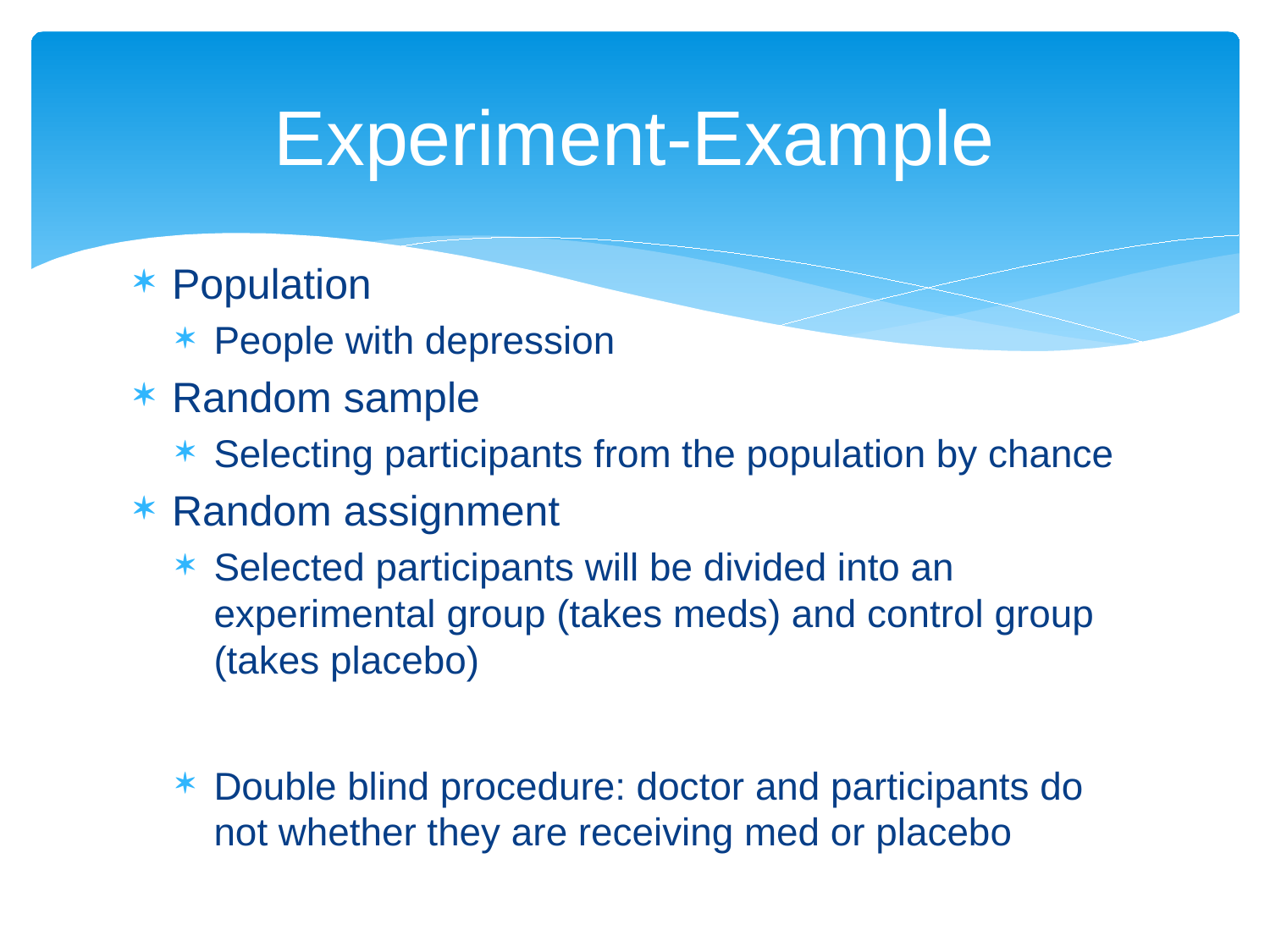

# Experiment-Example
Population
People with depression
Random sample
Selecting participants from the population by chance
Random assignment
Selected participants will be divided into an experimental group (takes meds) and control group (takes placebo)

Double blind procedure: doctor and participants do not whether they are receiving med or placebo